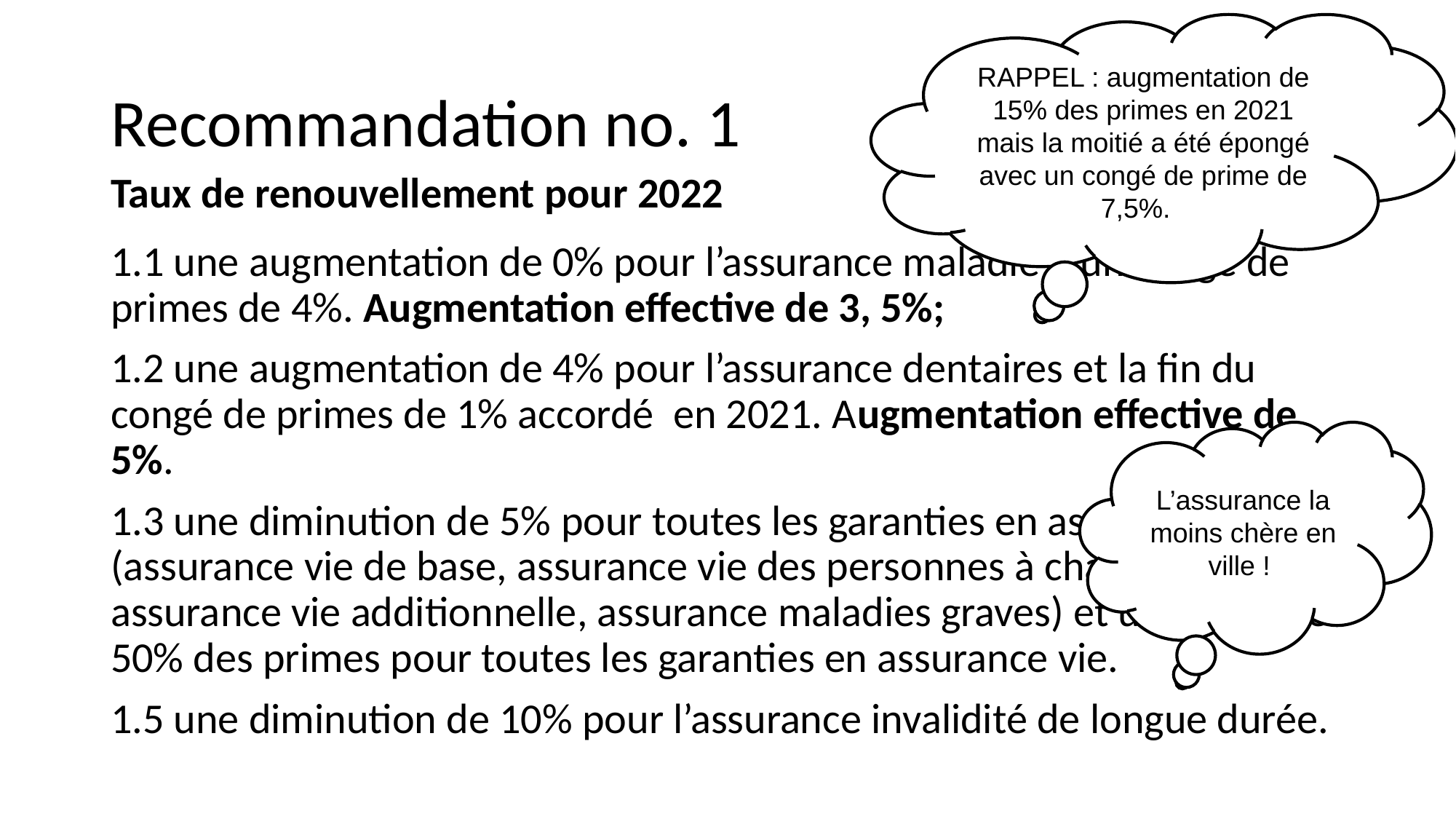

RAPPEL : augmentation de 15% des primes en 2021 mais la moitié a été épongé avec un congé de prime de 7,5%.
Recommandation no. 1
Taux de renouvellement pour 2022
1.1 une augmentation de 0% pour l’assurance maladie + un congé de primes de 4%. Augmentation effective de 3, 5%;
1.2 une augmentation de 4% pour l’assurance dentaires et la fin du congé de primes de 1% accordé  en 2021. Augmentation effective de 5%.
1.3 une diminution de 5% pour toutes les garanties en assurance vie (assurance vie de base, assurance vie des personnes à charge, assurance vie additionnelle, assurance maladies graves) et un congé de 50% des primes pour toutes les garanties en assurance vie.
1.5 une diminution de 10% pour l’assurance invalidité de longue durée.
L’assurance la moins chère en ville !